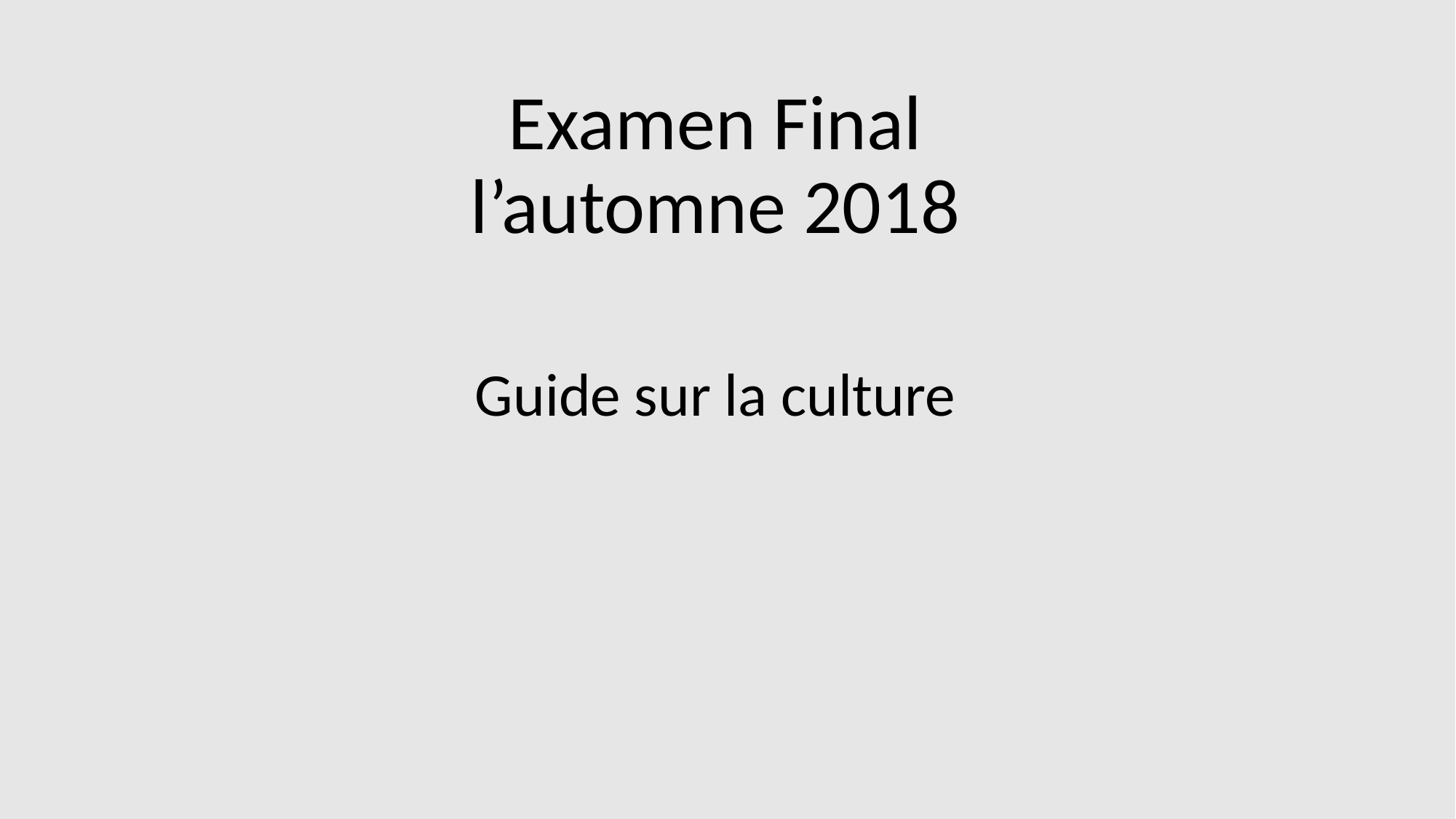

# Examen Final l’automne 2018
Guide sur la culture